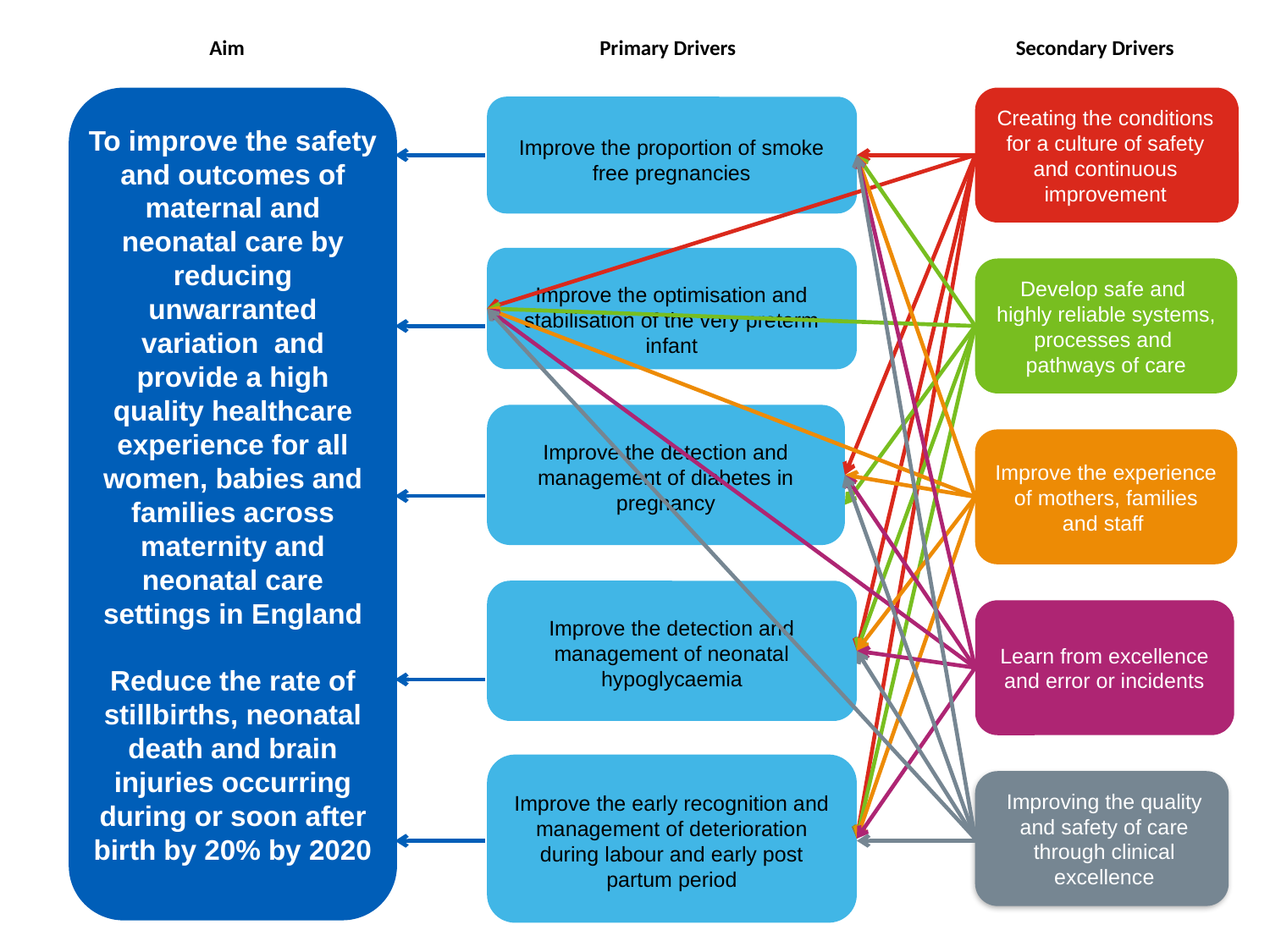

Aim
Primary Drivers
Secondary Drivers

To improve the safety and outcomes of maternal and neonatal care by reducing unwarranted variation  and provide a high quality healthcare experience for all women, babies and families across maternity and neonatal care settings in England

Reduce the rate of stillbirths, neonatal death and brain injuries occurring during or soon after birth by 20% by 2020

Creating the conditions for a culture of safety and continuous improvement

Improve the proportion of smoke free pregnancies

Improve the optimisation and stabilisation of the very preterm infant
Develop safe and
highly reliable systems, processes and
pathways of care

Improve the detection and management of diabetes in pregnancy

Improve the experience of mothers, families and staff

Improve the detection and management of neonatal hypoglycaemia

Learn from excellence and error or incidents

Improve the early recognition and management of deterioration during labour and early post partum period

Improving the quality and safety of care through clinical excellence